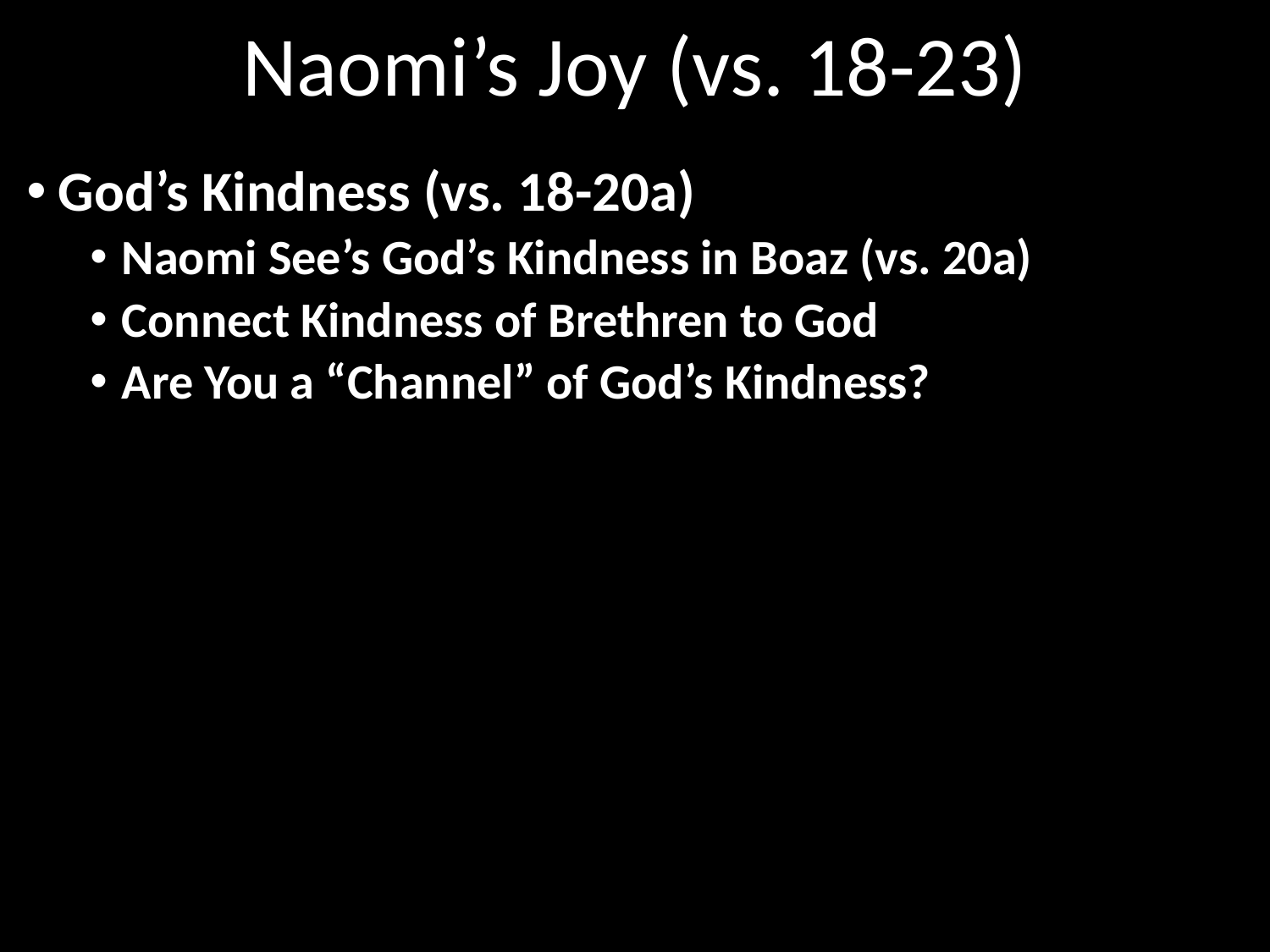

# Naomi’s Joy (vs. 18-23)
God’s Kindness (vs. 18-20a)
Naomi See’s God’s Kindness in Boaz (vs. 20a)
Connect Kindness of Brethren to God
Are You a “Channel” of God’s Kindness?